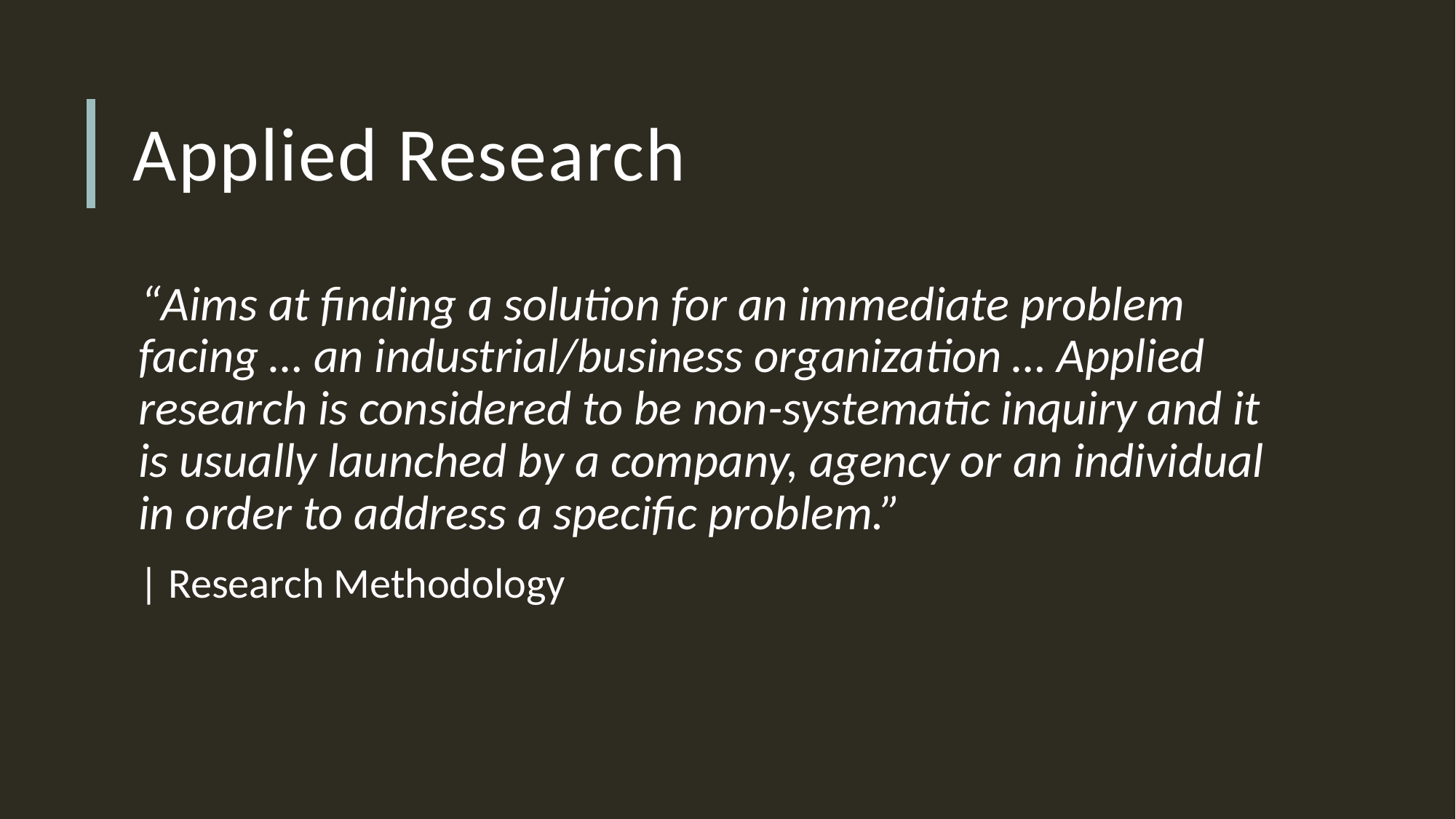

# Applied Research
“Aims at finding a solution for an immediate problem facing … an industrial/business organization … Applied research is considered to be non-systematic inquiry and it is usually launched by a company, agency or an individual in order to address a specific problem.”
| Research Methodology